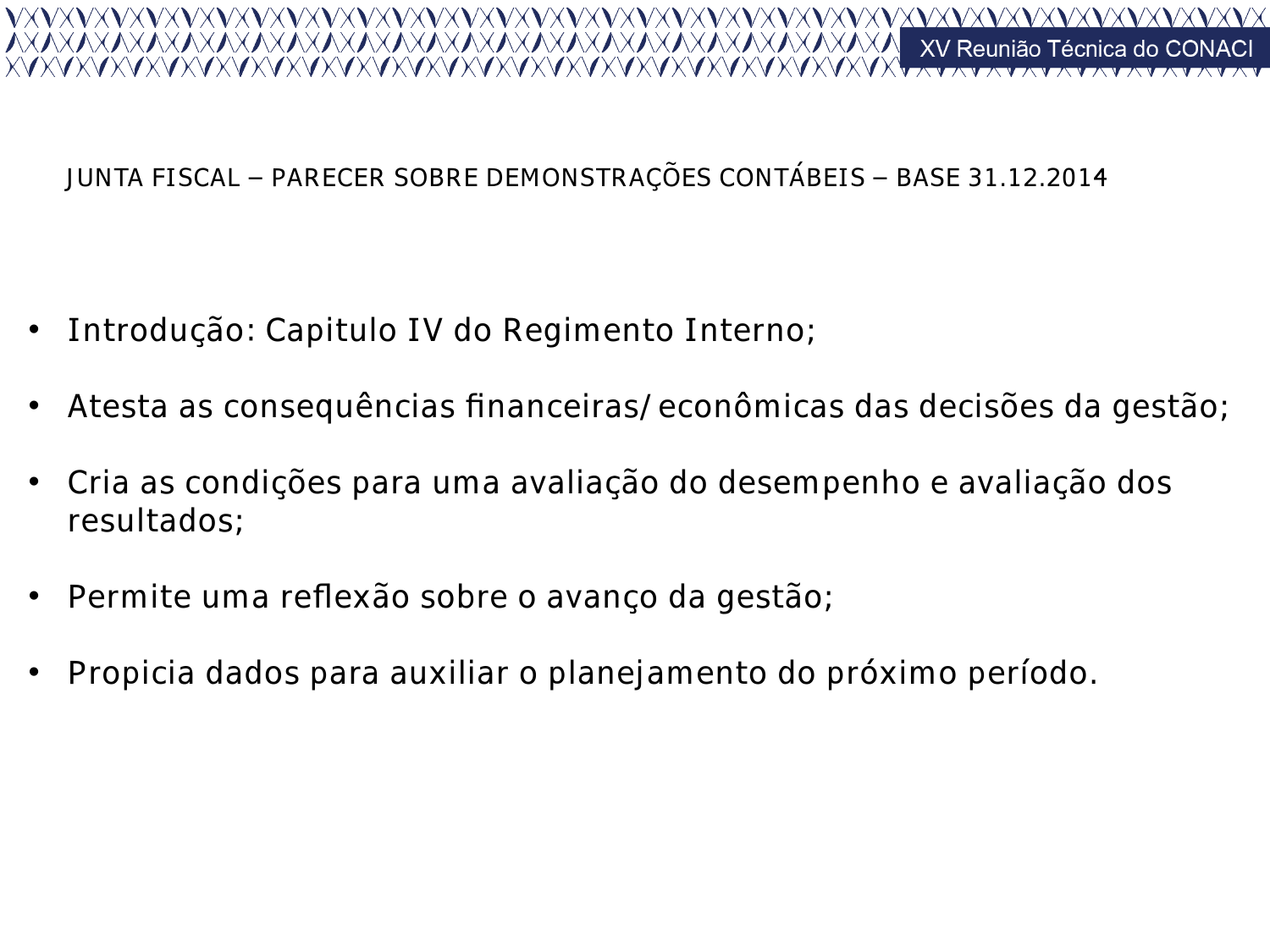

JUNTA FISCAL – PARECER SOBRE DEMONSTRAÇÕES CONTÁBEIS – BASE 31.12.2014

Introdução: Capitulo IV do Regimento Interno;

Atesta as consequências financeiras/econômicas das decisões da gestão;

Cria as condições para uma avaliação do desempenho e avaliação dos resultados;

Permite uma reflexão sobre o avanço da gestão;

Propicia dados para auxiliar o planejamento do próximo período.